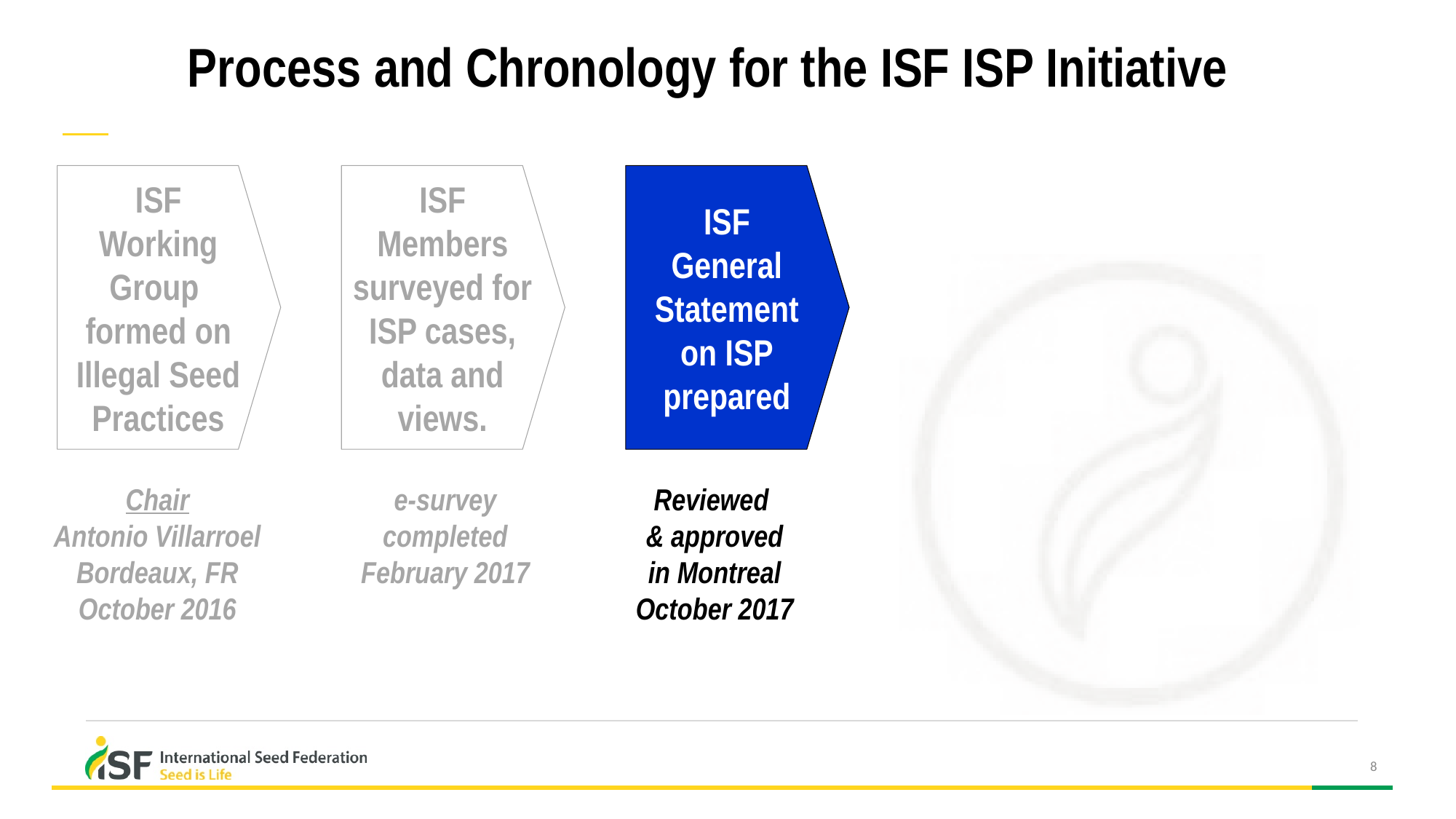

Process and Chronology for the ISF ISP Initiative
ISF
Working
Group
formed on
Illegal Seed
Practices
ISF Members
surveyed for
ISP cases,
data and views.
ISF
General
Statement
on ISP
prepared
Chair
Antonio Villarroel
Bordeaux, FR
October 2016
e-survey
completed
February 2017
Reviewed
& approved
in Montreal
October 2017
8